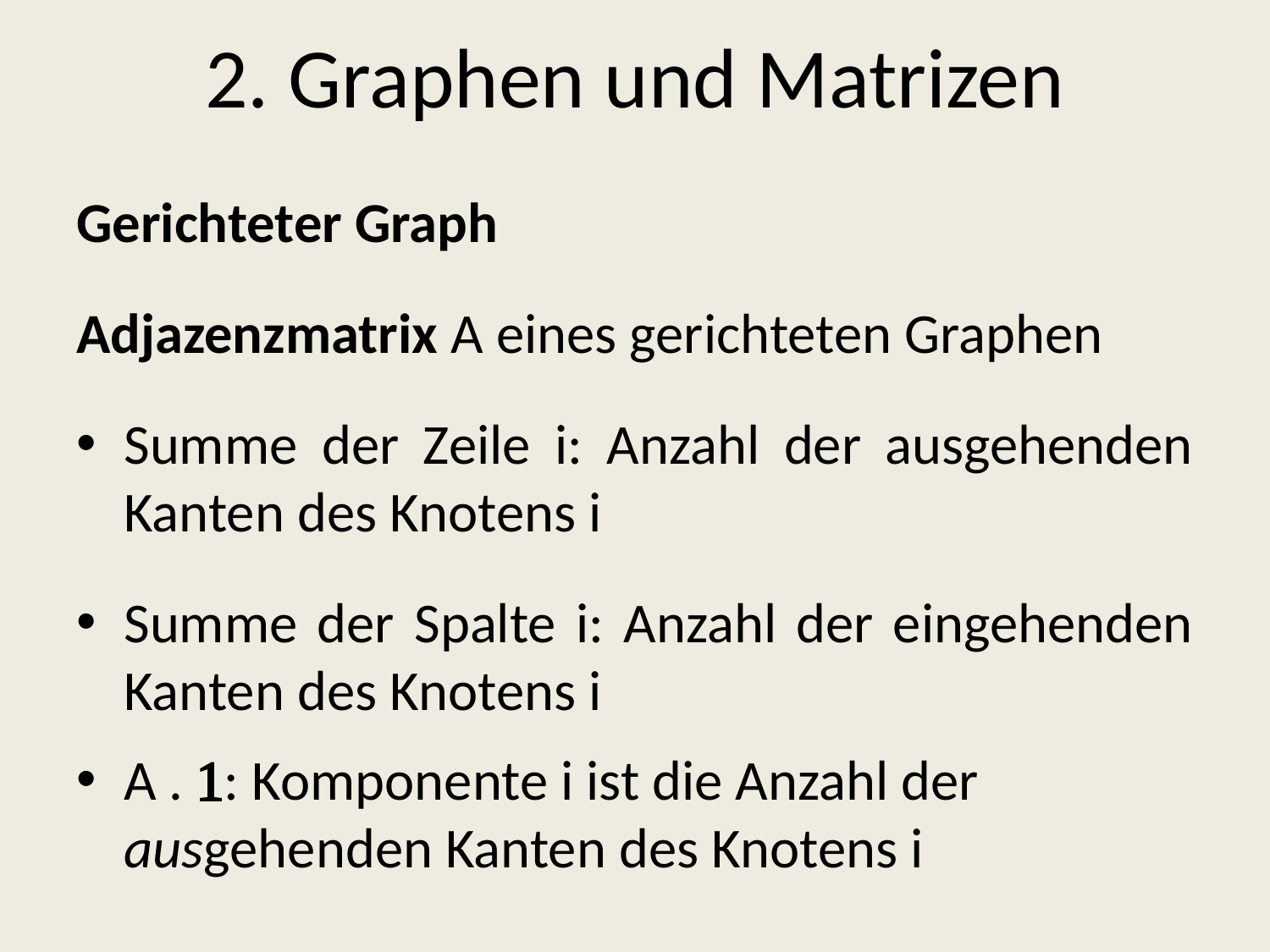

# 2. Graphen und Matrizen
Gerichteter Graph
Adjazenzmatrix A eines gerichteten Graphen
Summe der Zeile i: Anzahl der ausgehenden Kanten des Knotens i
Summe der Spalte i: Anzahl der eingehenden Kanten des Knotens i
A . 1: Komponente i ist die Anzahl der ausgehenden Kanten des Knotens i